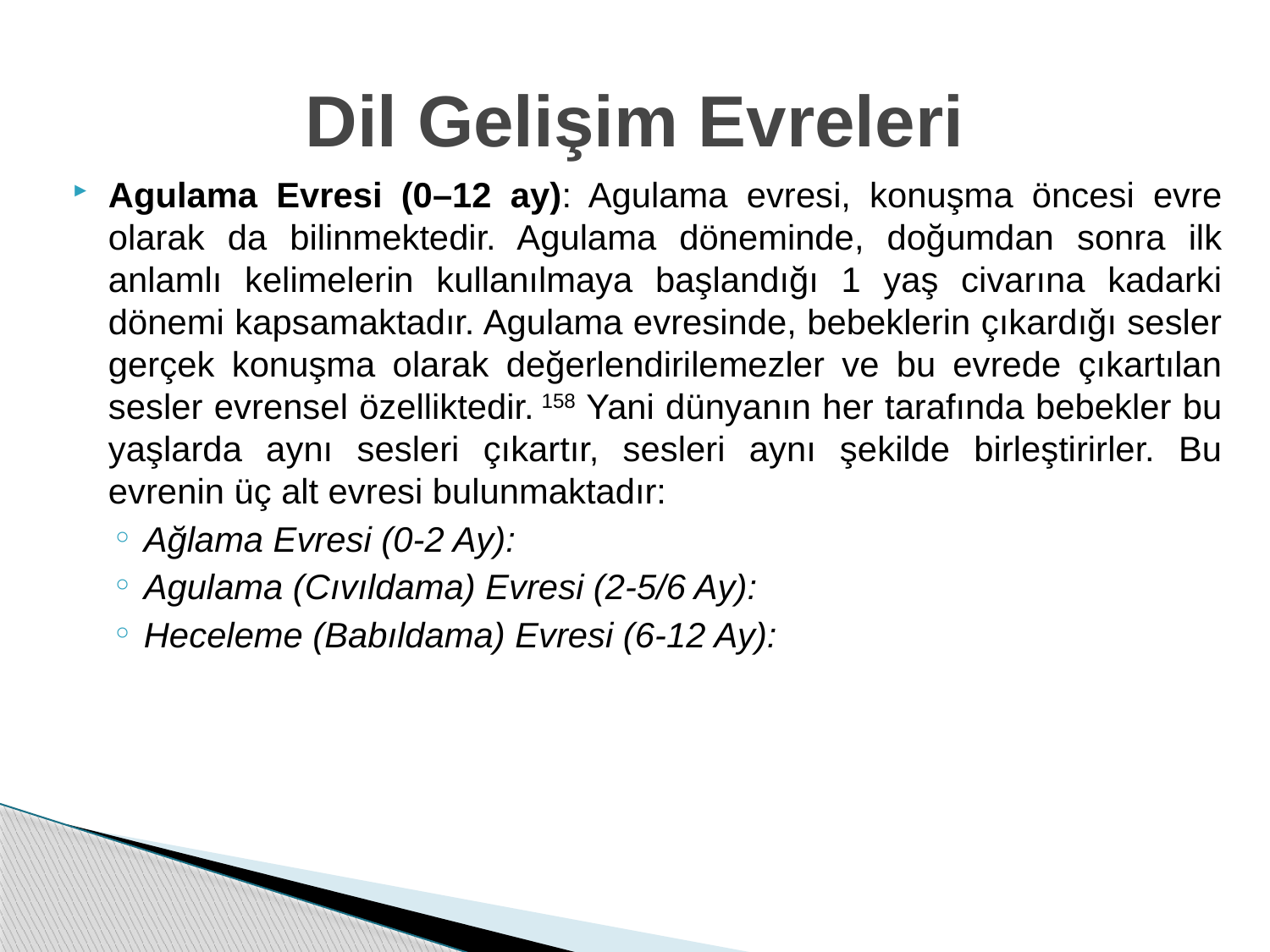

# Dil Gelişim Evreleri
Agulama Evresi (0–12 ay): Agulama evresi, konuşma öncesi evre olarak da bilinmektedir. Agulama döneminde, doğumdan sonra ilk anlamlı kelimelerin kullanılmaya başlandığı 1 yaş civarına kadarki dönemi kapsamaktadır. Agulama evresinde, bebeklerin çıkardığı sesler gerçek konuşma olarak değerlendirilemezler ve bu evrede çıkartılan sesler evrensel özelliktedir. 158 Yani dünyanın her tarafında bebekler bu yaşlarda aynı sesleri çıkartır, sesleri aynı şekilde birleştirirler. Bu evrenin üç alt evresi bulunmaktadır:
Ağlama Evresi (0-2 Ay):
Agulama (Cıvıldama) Evresi (2-5/6 Ay):
Heceleme (Babıldama) Evresi (6-12 Ay):